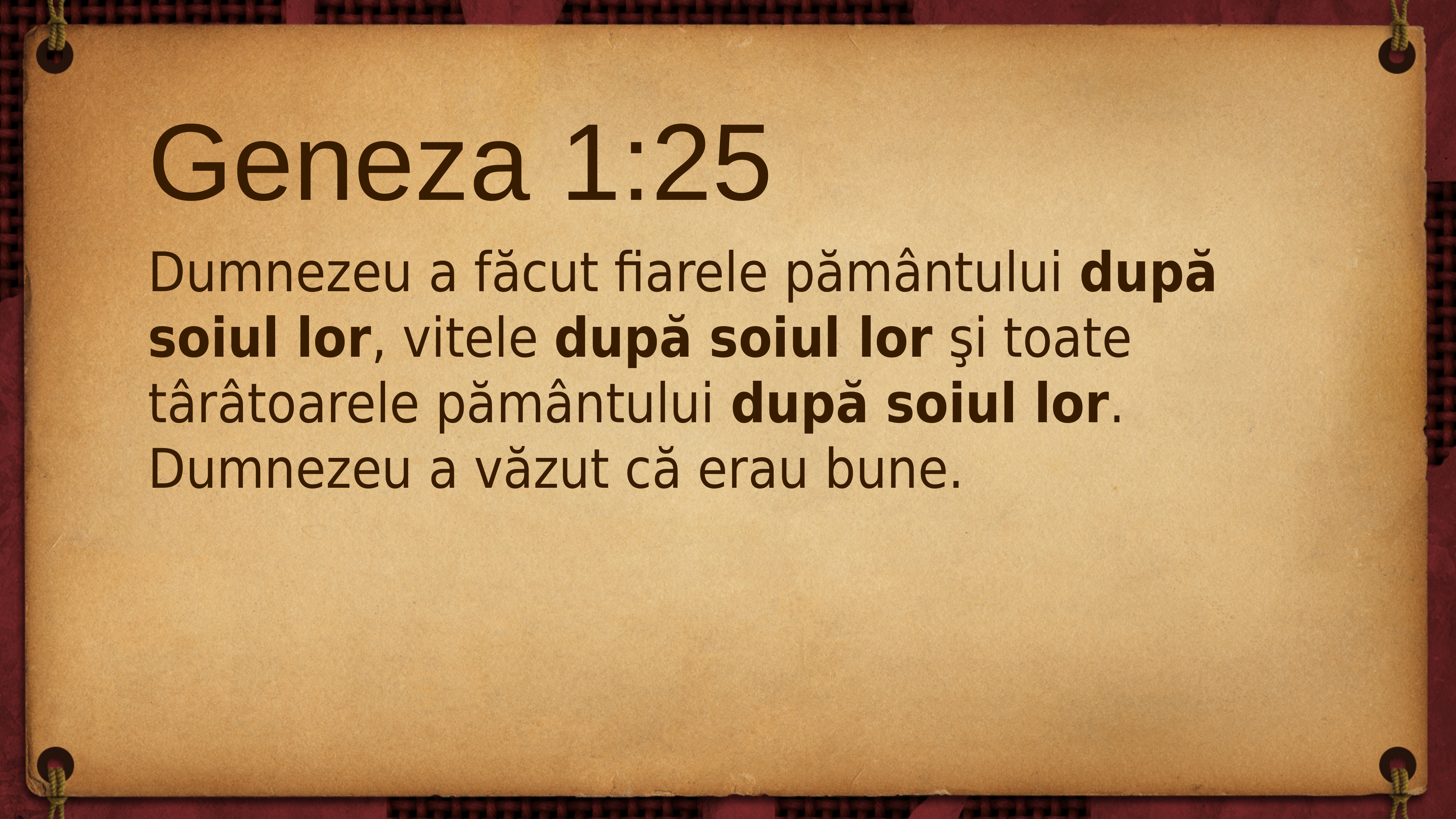

Geneza 1:25
Dumnezeu a făcut fiarele pământului după soiul lor, vitele după soiul lor şi toate târâtoarele pământului după soiul lor. Dumnezeu a văzut că erau bune.